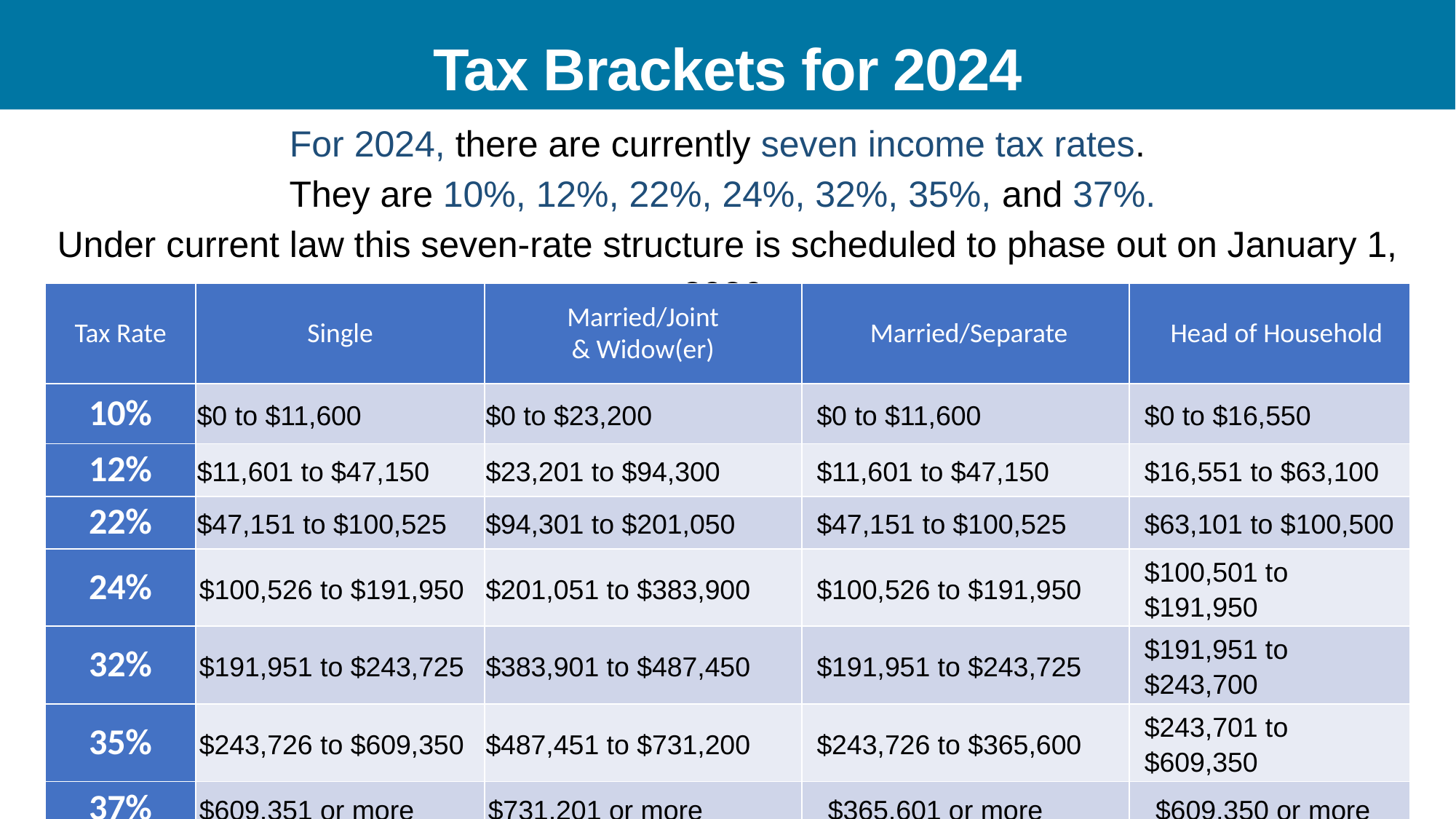

Tax Brackets for 2024
For 2024, there are currently seven income tax rates.
They are 10%, 12%, 22%, 24%, 32%, 35%, and 37%.
Under current law this seven-rate structure is scheduled to phase out on January 1, 2026.
| Tax Rate | Single | Married/Joint & Widow(er) | Married/Separate | Head of Household |
| --- | --- | --- | --- | --- |
| 10% | $0 to $11,600 | $0 to $23,200 | $0 to $11,600 | $0 to $16,550 |
| 12% | $11,601 to $47,150 | $23,201 to $94,300 | $11,601 to $47,150 | $16,551 to $63,100 |
| 22% | $47,151 to $100,525 | $94,301 to $201,050 | $47,151 to $100,525 | $63,101 to $100,500 |
| 24% | $100,526 to $191,950 | $201,051 to $383,900 | $100,526 to $191,950 | $100,501 to $191,950 |
| 32% | $191,951 to $243,725 | $383,901 to $487,450 | $191,951 to $243,725 | $191,951 to $243,700 |
| 35% | $243,726 to $609,350 | $487,451 to $731,200 | $243,726 to $365,600 | $243,701 to $609,350 |
| 37% | $609,351 or more | $731,201 or more | $365,601 or more | $609,350 or more |